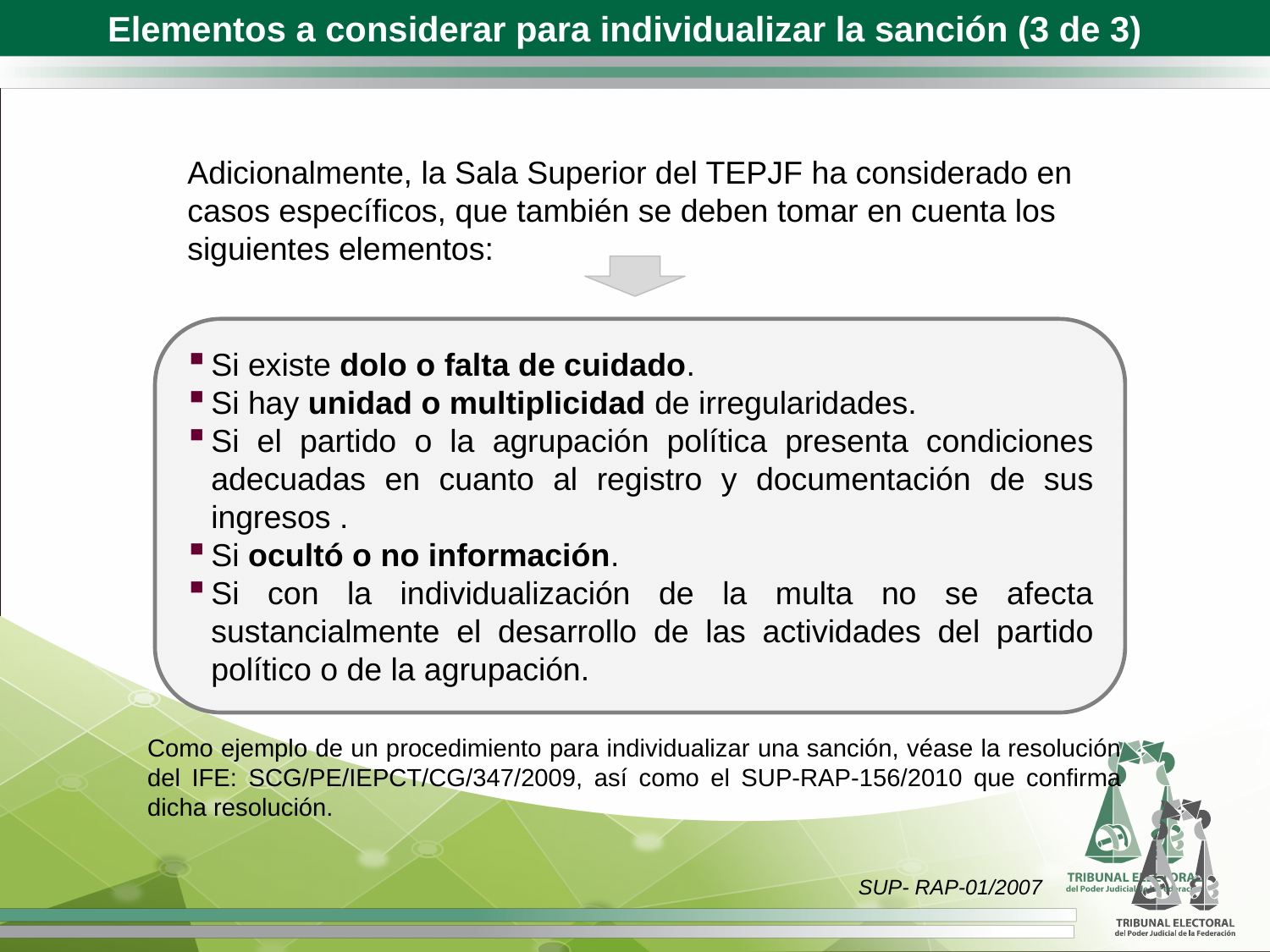

Elementos a considerar para individualizar la sanción (3 de 3)
Adicionalmente, la Sala Superior del TEPJF ha considerado en casos específicos, que también se deben tomar en cuenta los siguientes elementos:

Si existe dolo o falta de cuidado.
Si hay unidad o multiplicidad de irregularidades.
Si el partido o la agrupación política presenta condiciones adecuadas en cuanto al registro y documentación de sus ingresos .
Si ocultó o no información.
Si con la individualización de la multa no se afecta sustancialmente el desarrollo de las actividades del partido político o de la agrupación.
Como ejemplo de un procedimiento para individualizar una sanción, véase la resolución del IFE: SCG/PE/IEPCT/CG/347/2009, así como el SUP-RAP-156/2010 que confirma dicha resolución.
SUP- RAP-01/2007